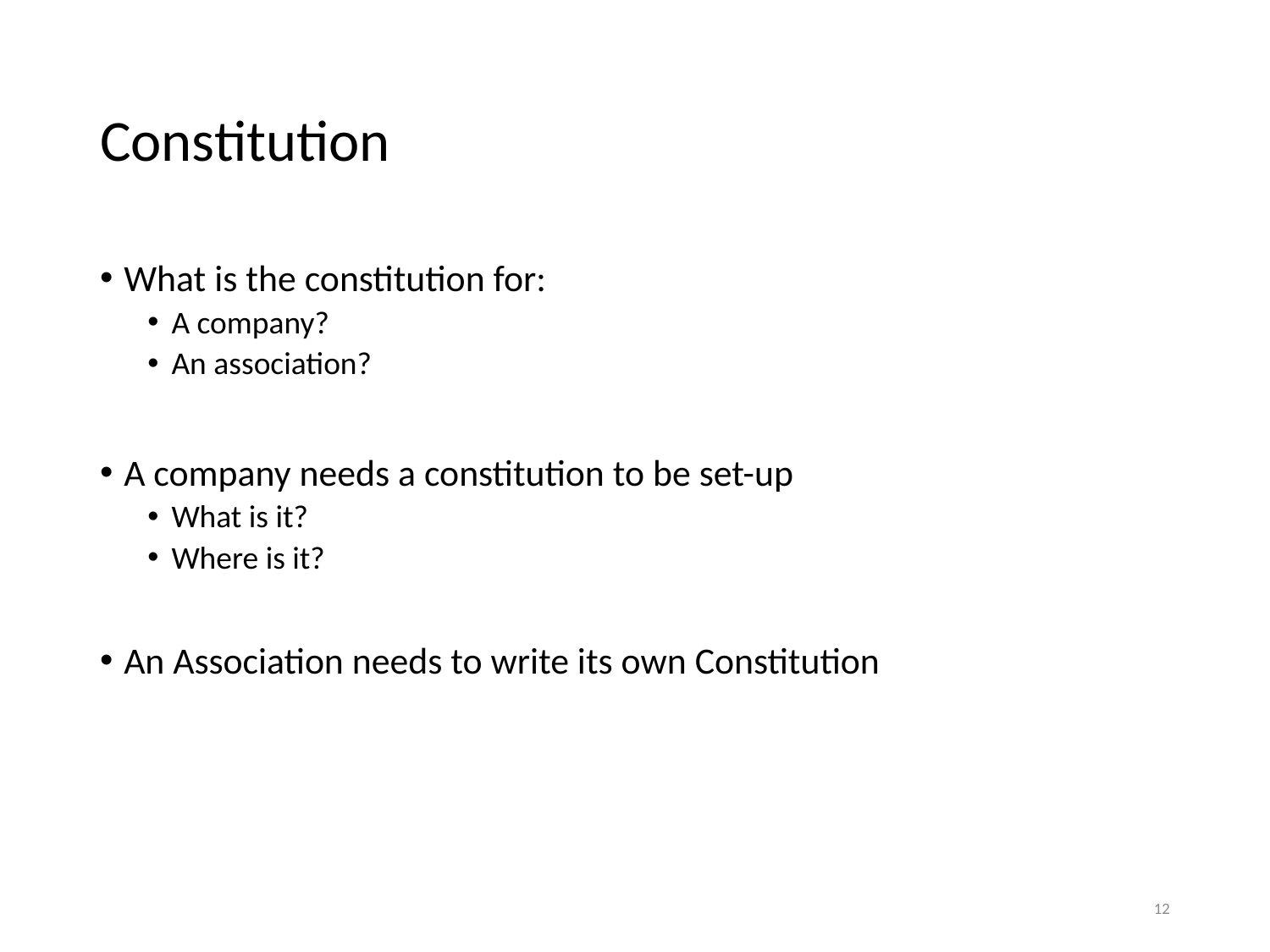

# Constitution
What is the constitution for:
A company?
An association?

A company needs a constitution to be set-up
What is it?
Where is it?

An Association needs to write its own Constitution
12